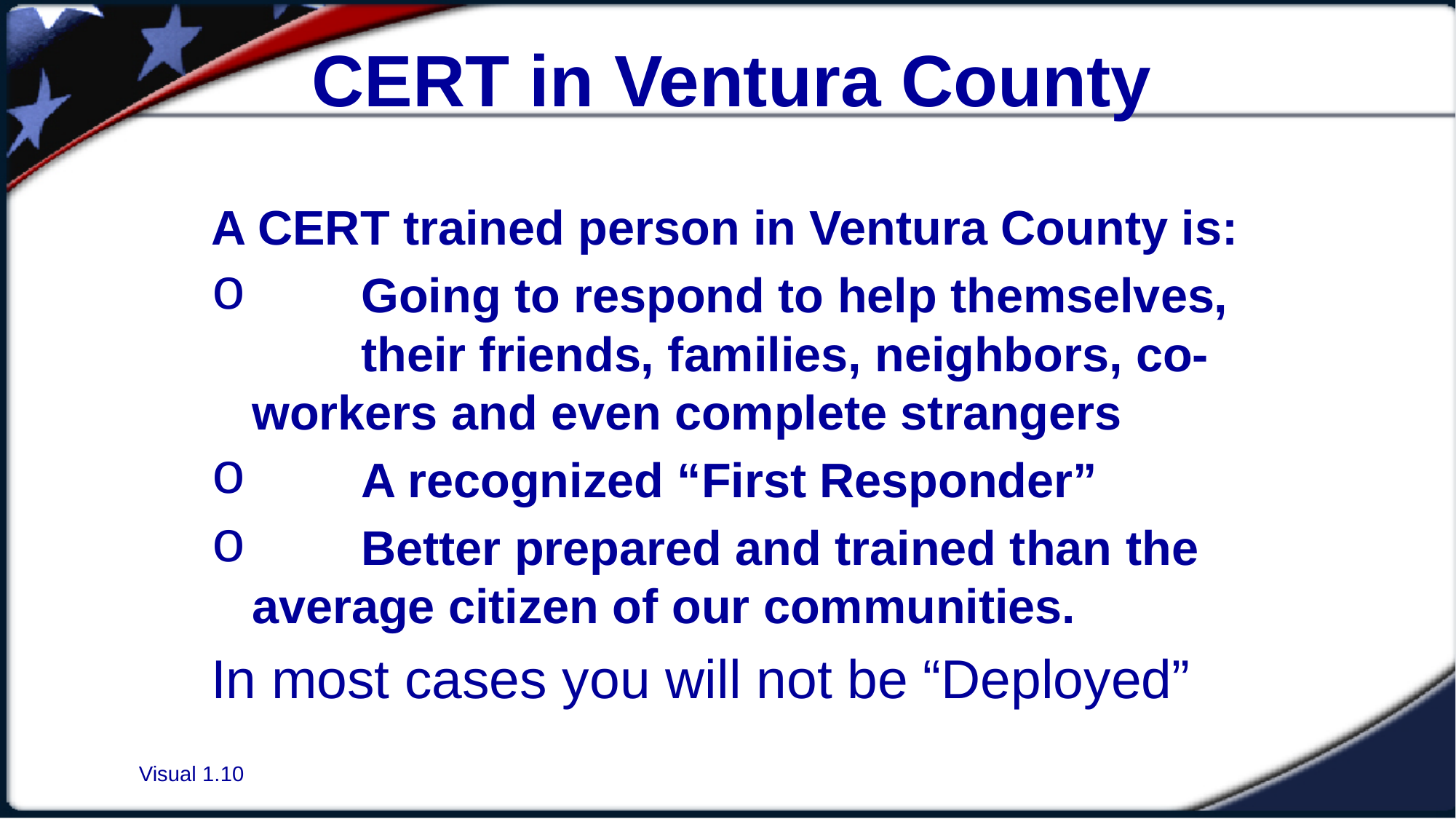

# CERT in Ventura County
A CERT trained person in Ventura County is:
	Going to respond to help themselves, 	their friends, families, neighbors, co-	workers and even complete strangers
	A recognized “First Responder”
	Better prepared and trained than the 	average citizen of our communities.
In most cases you will not be “Deployed”